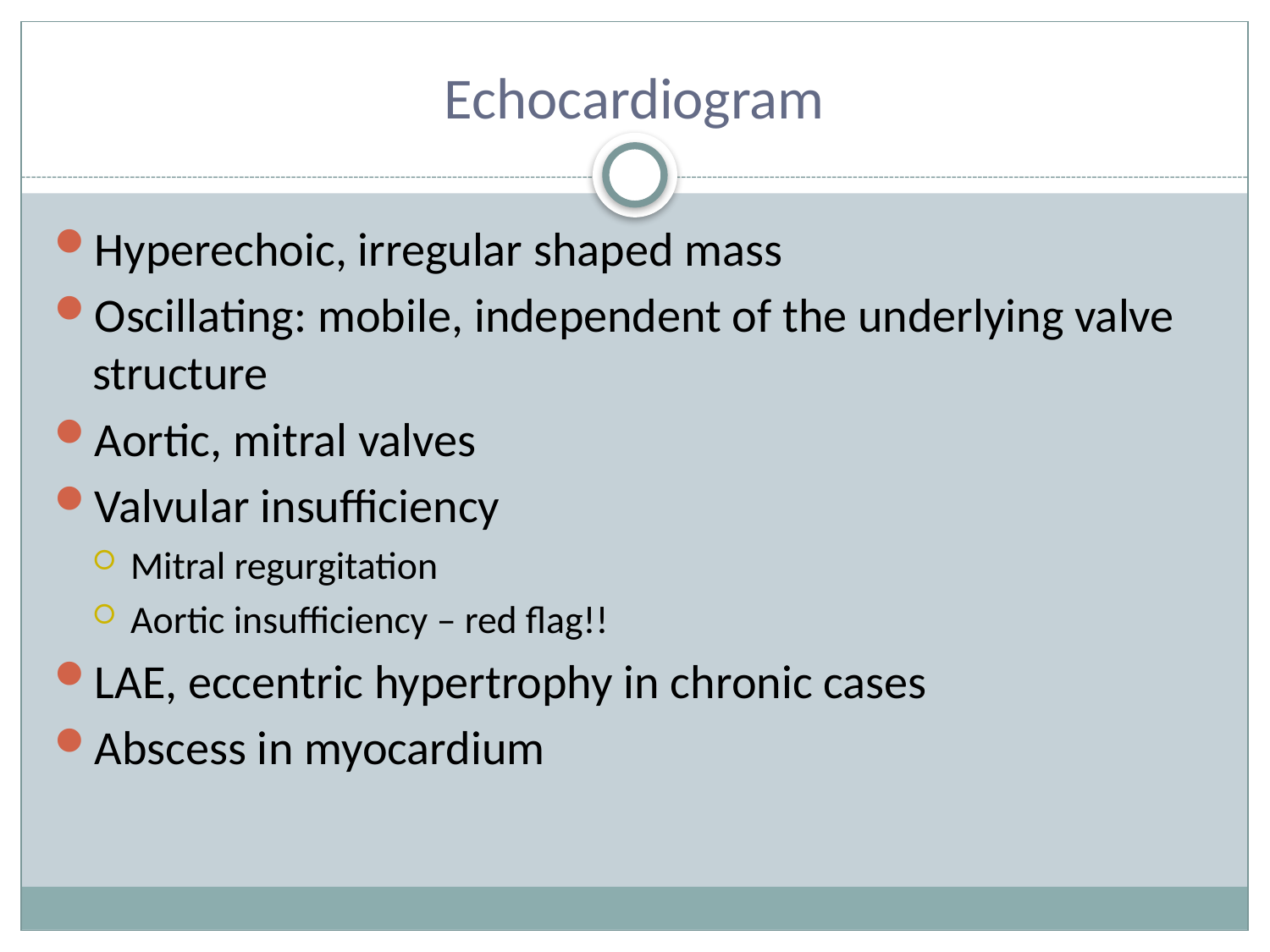

# Echocardiogram
Hyperechoic, irregular shaped mass
Oscillating: mobile, independent of the underlying valve structure
Aortic, mitral valves
Valvular insufficiency
Mitral regurgitation
Aortic insufficiency – red flag!!
LAE, eccentric hypertrophy in chronic cases
Abscess in myocardium